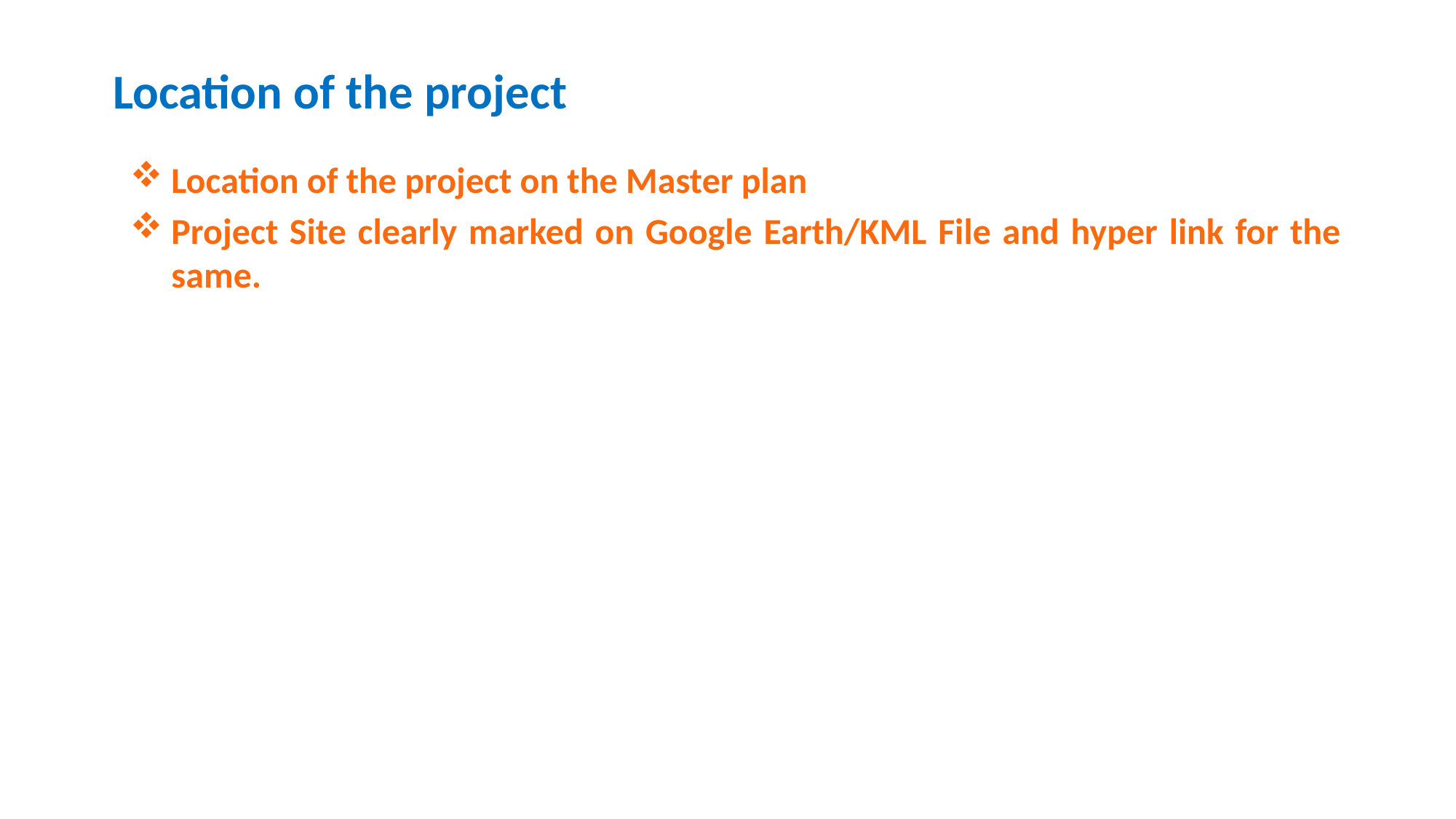

Location of the project
Location of the project on the Master plan
Project Site clearly marked on Google Earth/KML File and hyper link for the same.